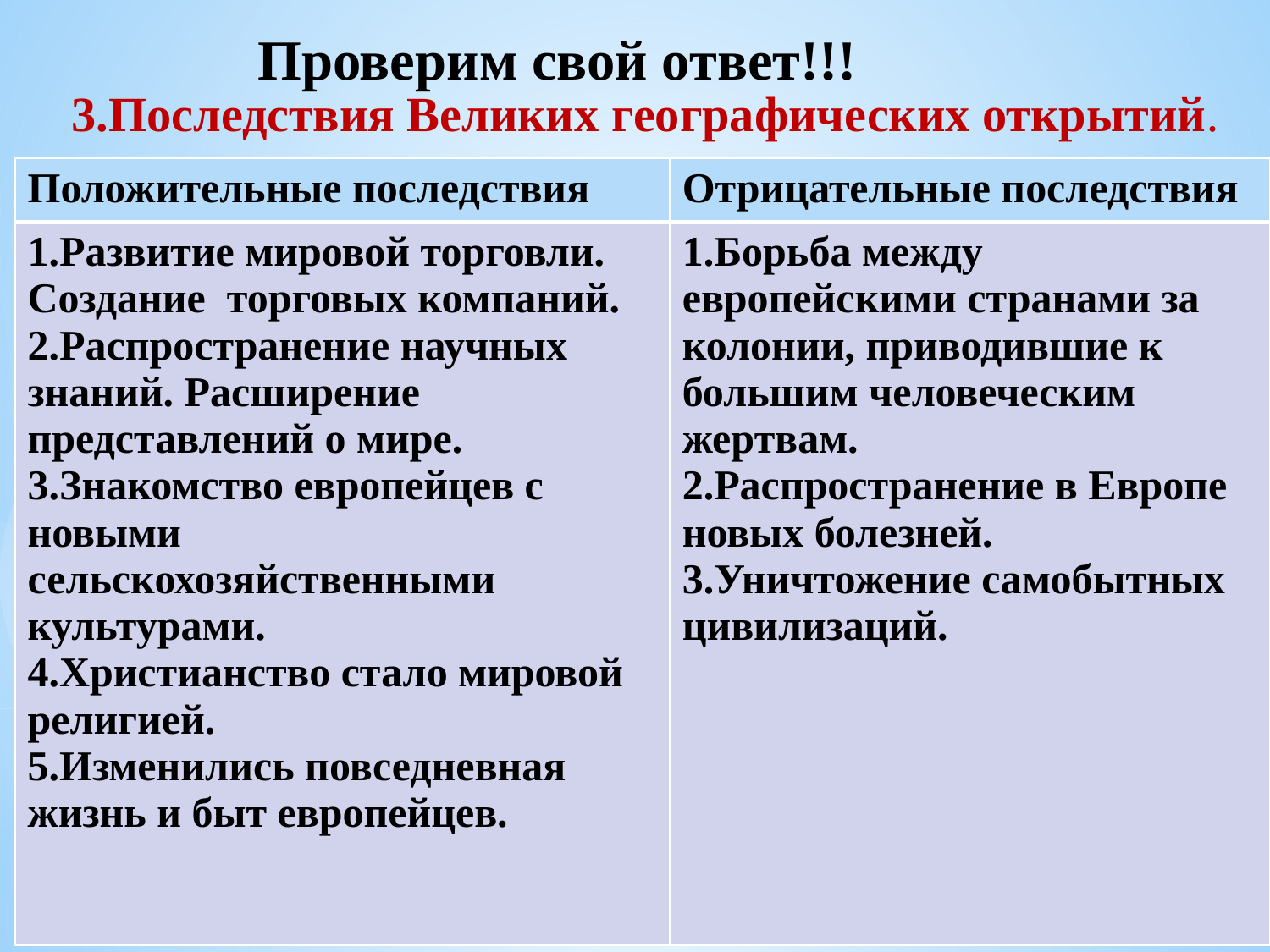

Проверим свой ответ!!!
3.Последствия Великих географических открытий.
| Положительные последствия | Отрицательные последствия |
| --- | --- |
| 1.Развитие мировой торговли. Создание торговых компаний. 2.Распространение научных знаний. Расширение представлений о мире. 3.Знакомство европейцев с новыми сельскохозяйственными культурами. 4.Христианство стало мировой религией. 5.Изменились повседневная жизнь и быт европейцев. | 1.Борьба между европейскими странами за колонии, приводившие к большим человеческим жертвам. 2.Распространение в Европе новых болезней. 3.Уничтожение самобытных цивилизаций. |